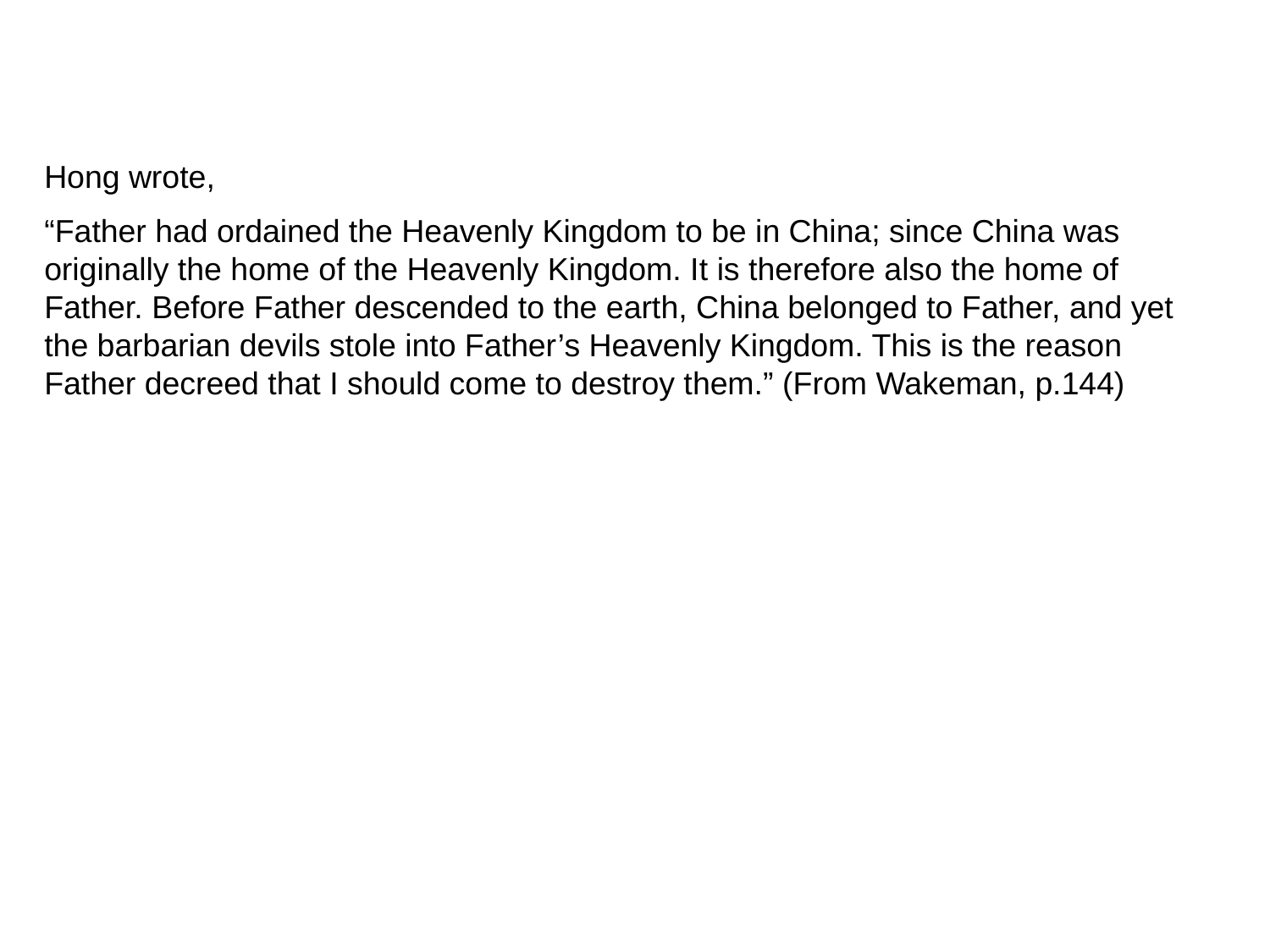

Hong wrote,
“Father had ordained the Heavenly Kingdom to be in China; since China was originally the home of the Heavenly Kingdom. It is therefore also the home of Father. Before Father descended to the earth, China belonged to Father, and yet the barbarian devils stole into Father’s Heavenly Kingdom. This is the reason Father decreed that I should come to destroy them.” (From Wakeman, p.144)